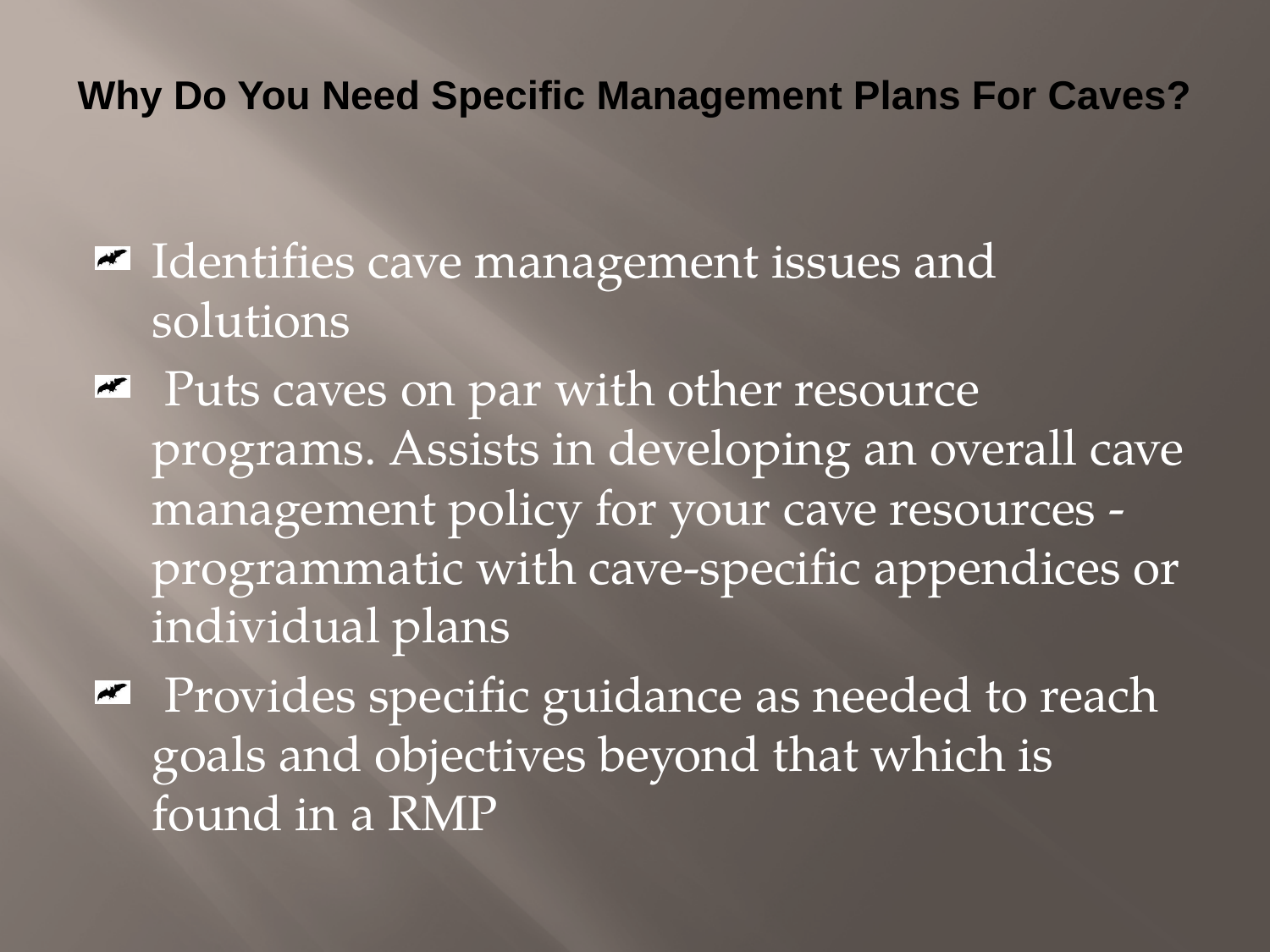

# Why Do You Need Specific Management Plans For Caves?
Identifies cave management issues and solutions
 Puts caves on par with other resource programs. Assists in developing an overall cave management policy for your cave resources - programmatic with cave-specific appendices or individual plans
 Provides specific guidance as needed to reach goals and objectives beyond that which is found in a RMP